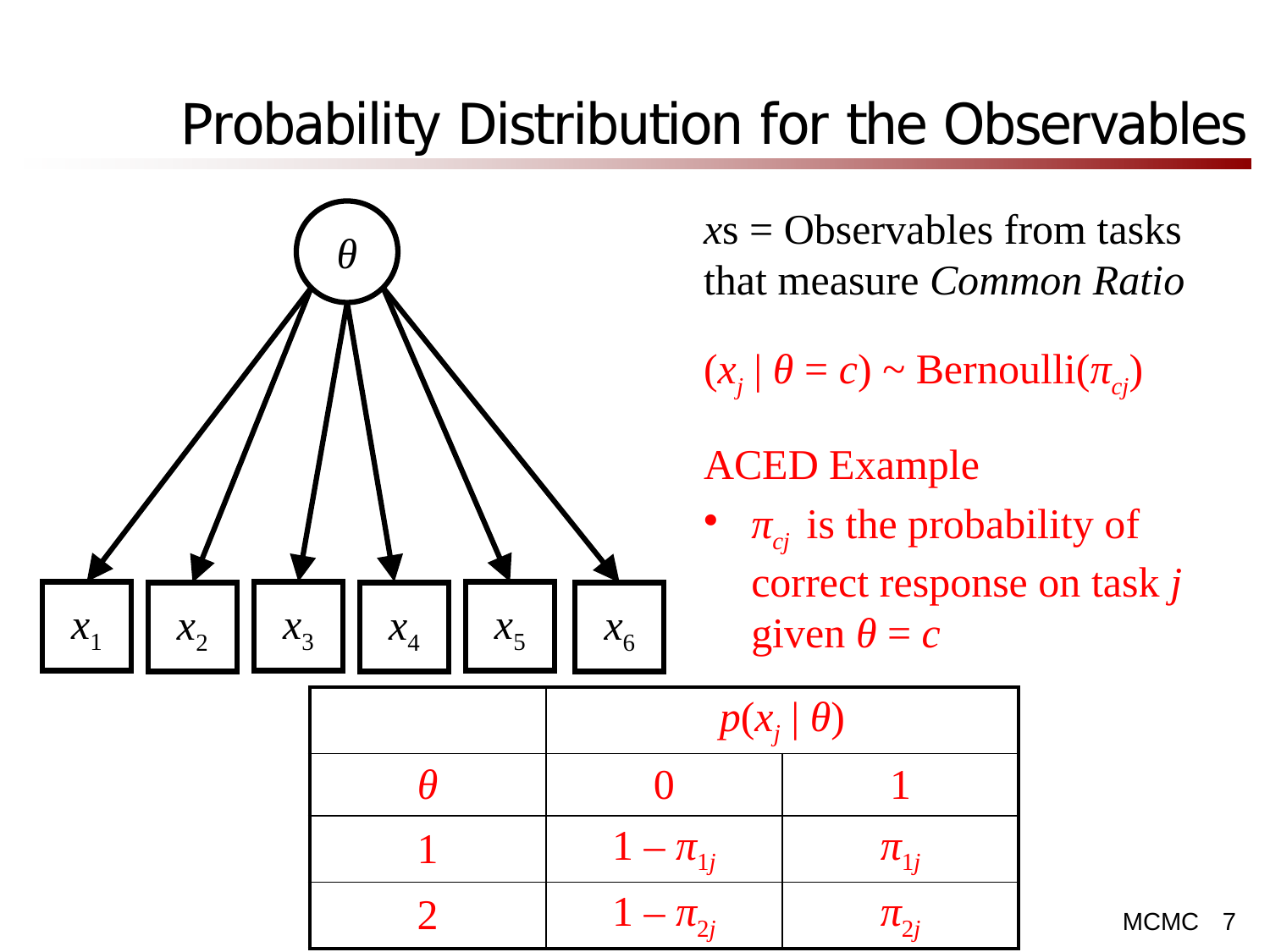

# Probability Distribution for the Observables
xs = Observables from tasks that measure Common Ratio

(xj | θ = c) ~ Bernoulli(πcj)

ACED Example
πcj  is the probability of correct response on task j given θ = c
θ
x1
x3
x5
x2
x4
x6
|  | p(xj | θ) |  |
| --- | --- | --- |
| θ | 0 | 1 |
| 1 | 1 – π1j | π1j |
| 2 | 1 – π2j | π2j |
7